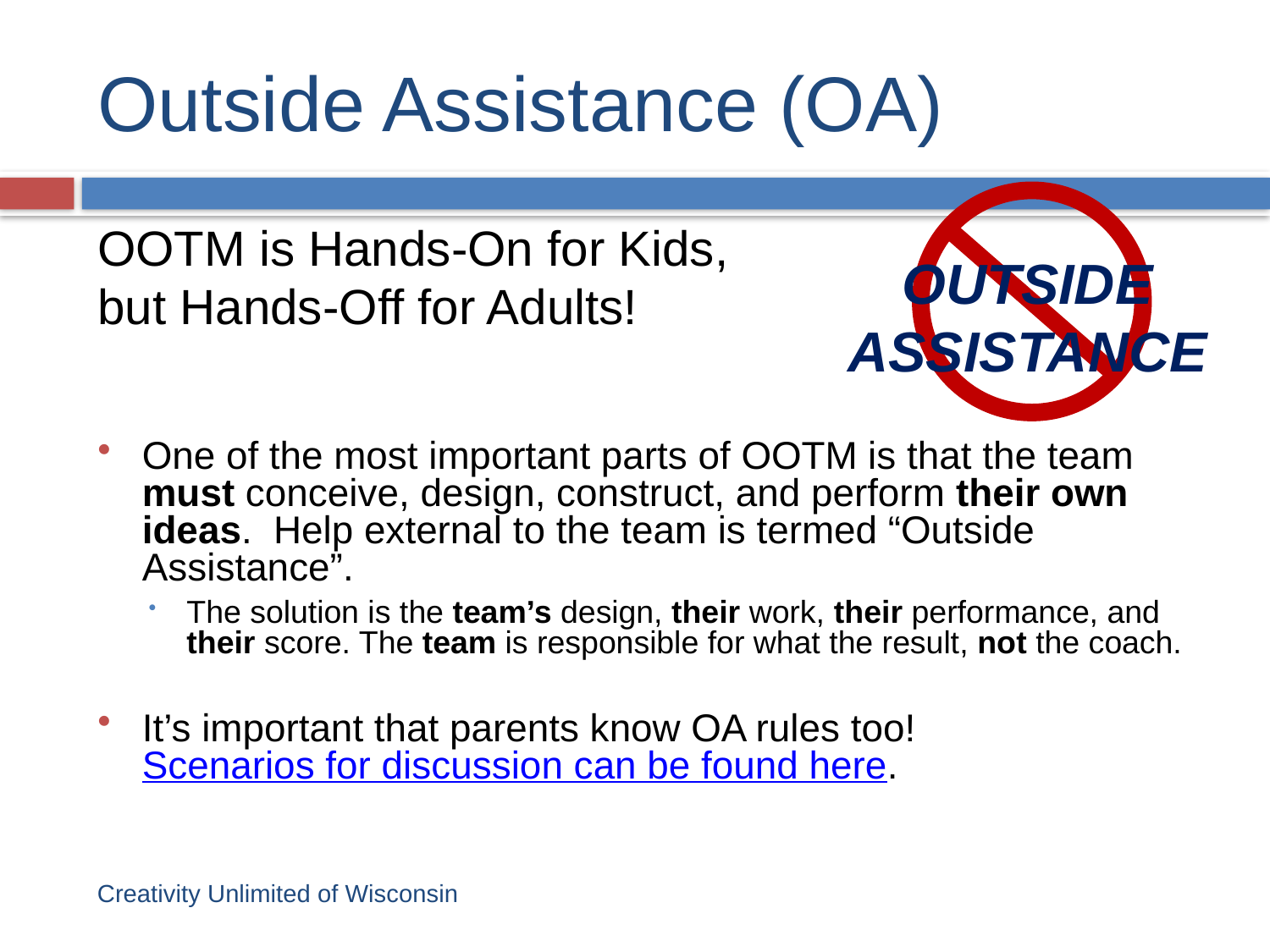

Outside Assistance (OA)

OOTM is Hands-On for Kids,
but Hands-Off for Adults!

One of the most important parts of OOTM is that the team must conceive, design, construct, and perform their own ideas.  Help external to the team is termed “Outside Assistance”.
The solution is the team’s design, their work, their performance, and their score. The team is responsible for what the result, not the coach.

It’s important that parents know OA rules too! Scenarios for discussion can be found here.
OUTSIDE
ASSISTANCE
Creativity Unlimited of Wisconsin